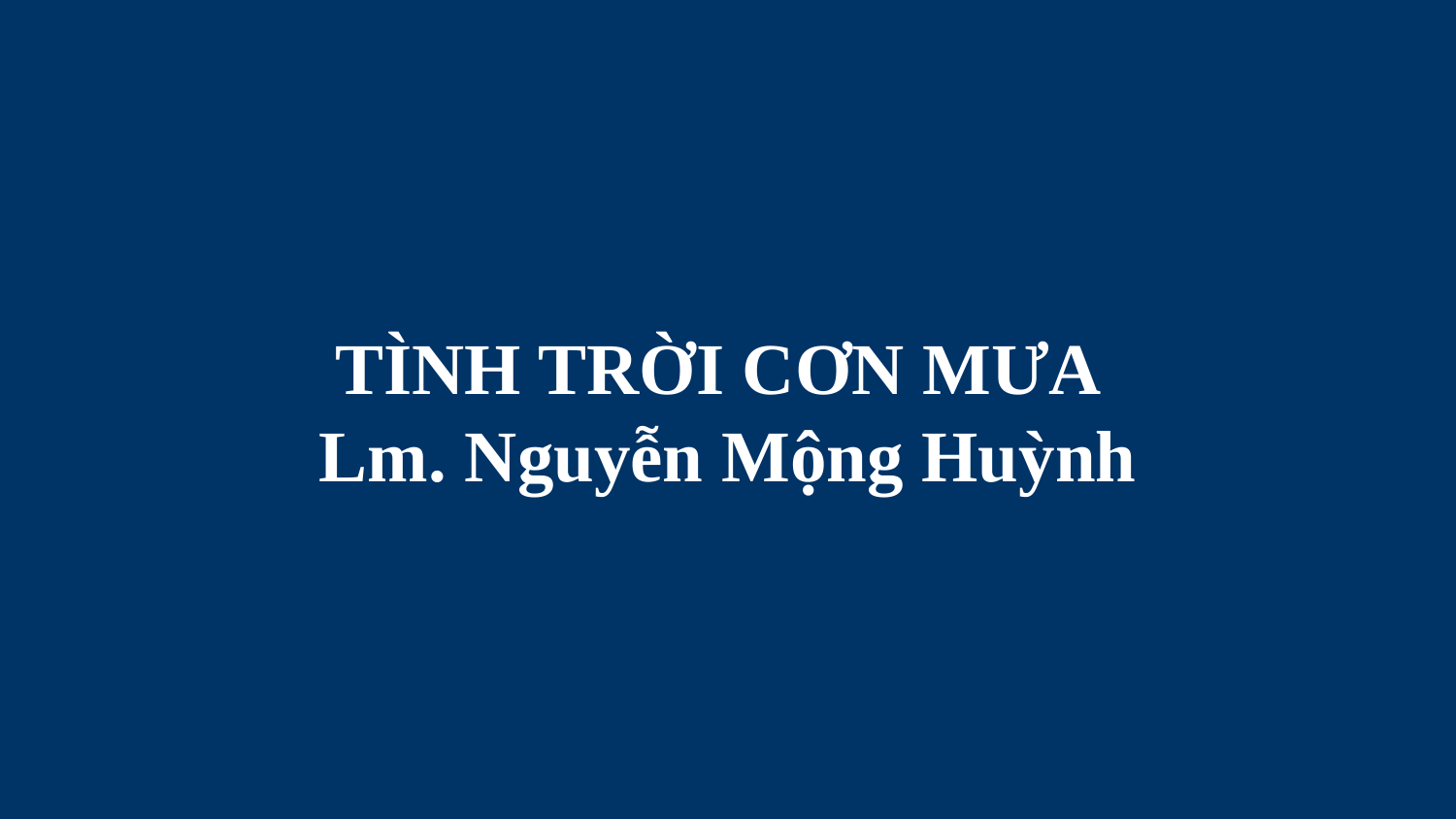

# TÌNH TRỜI CƠN MƯA Lm. Nguyễn Mộng Huỳnh